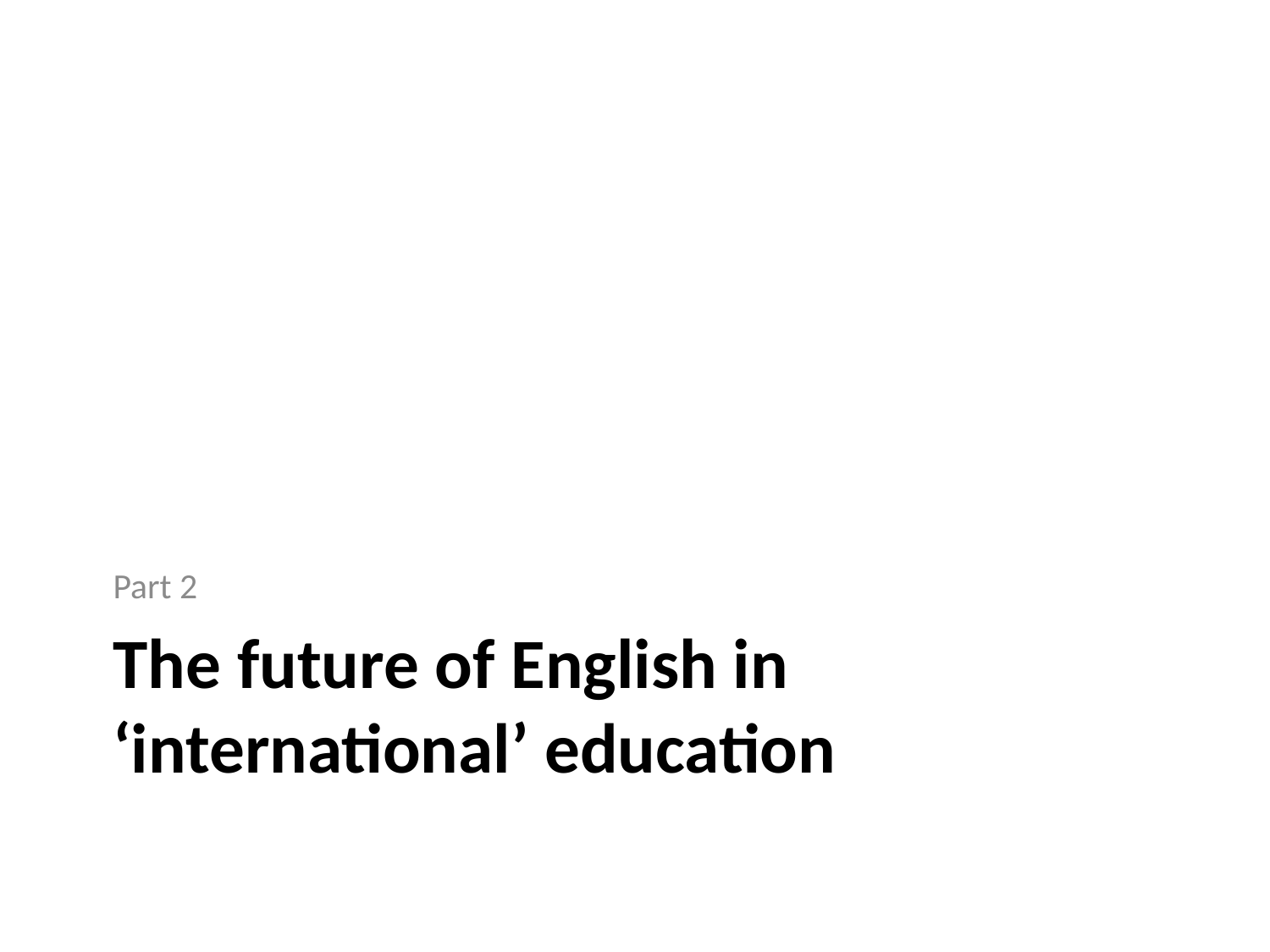

Part 2
# The future of English in ‘international’ education